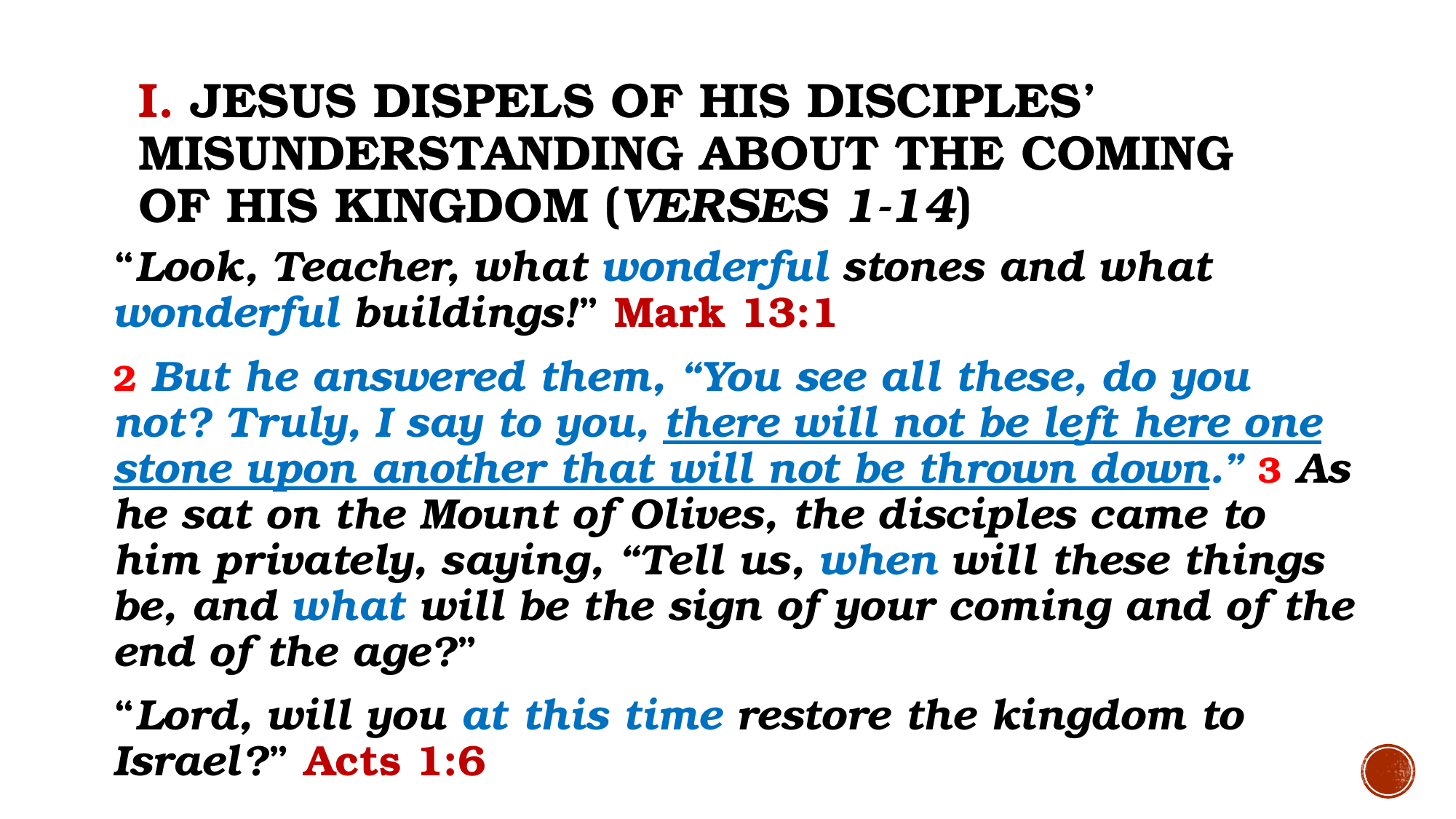

# I. Jesus dispels of His disciples’ misunderstanding about the coming of His kingdom (verses 1-14)
“Look, Teacher, what wonderful stones and what wonderful buildings!” Mark 13:1
2 But he answered them, “You see all these, do you not? Truly, I say to you, there will not be left here one stone upon another that will not be thrown down.” 3 As he sat on the Mount of Olives, the disciples came to him privately, saying, “Tell us, when will these things be, and what will be the sign of your coming and of the end of the age?”
“Lord, will you at this time restore the kingdom to Israel?” Acts 1:6